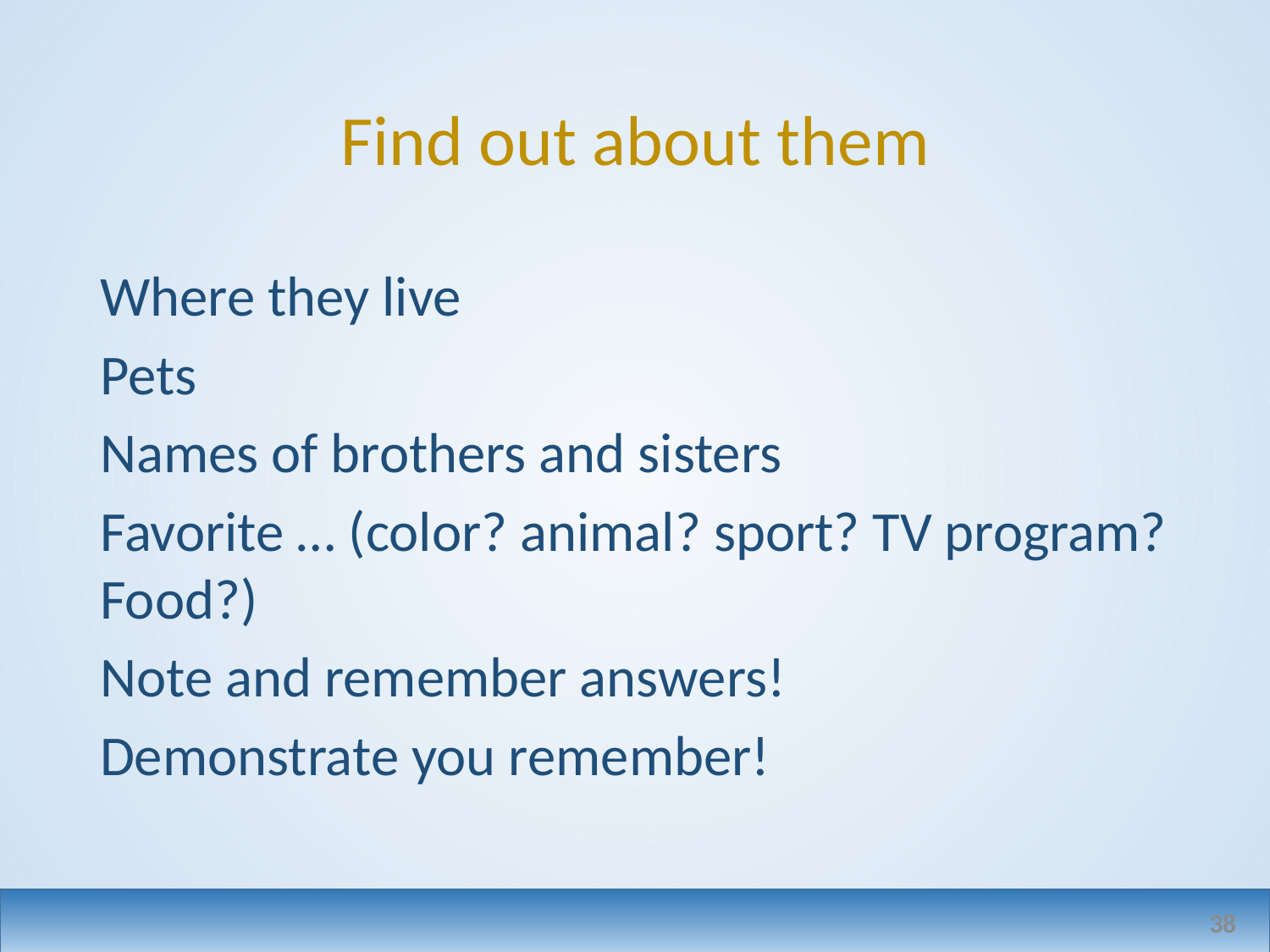

# Find out about them
Where they live
Pets
Names of brothers and sisters
Favorite … (color? animal? sport? TV program? Food?)
Note and remember answers!
Demonstrate you remember!
38